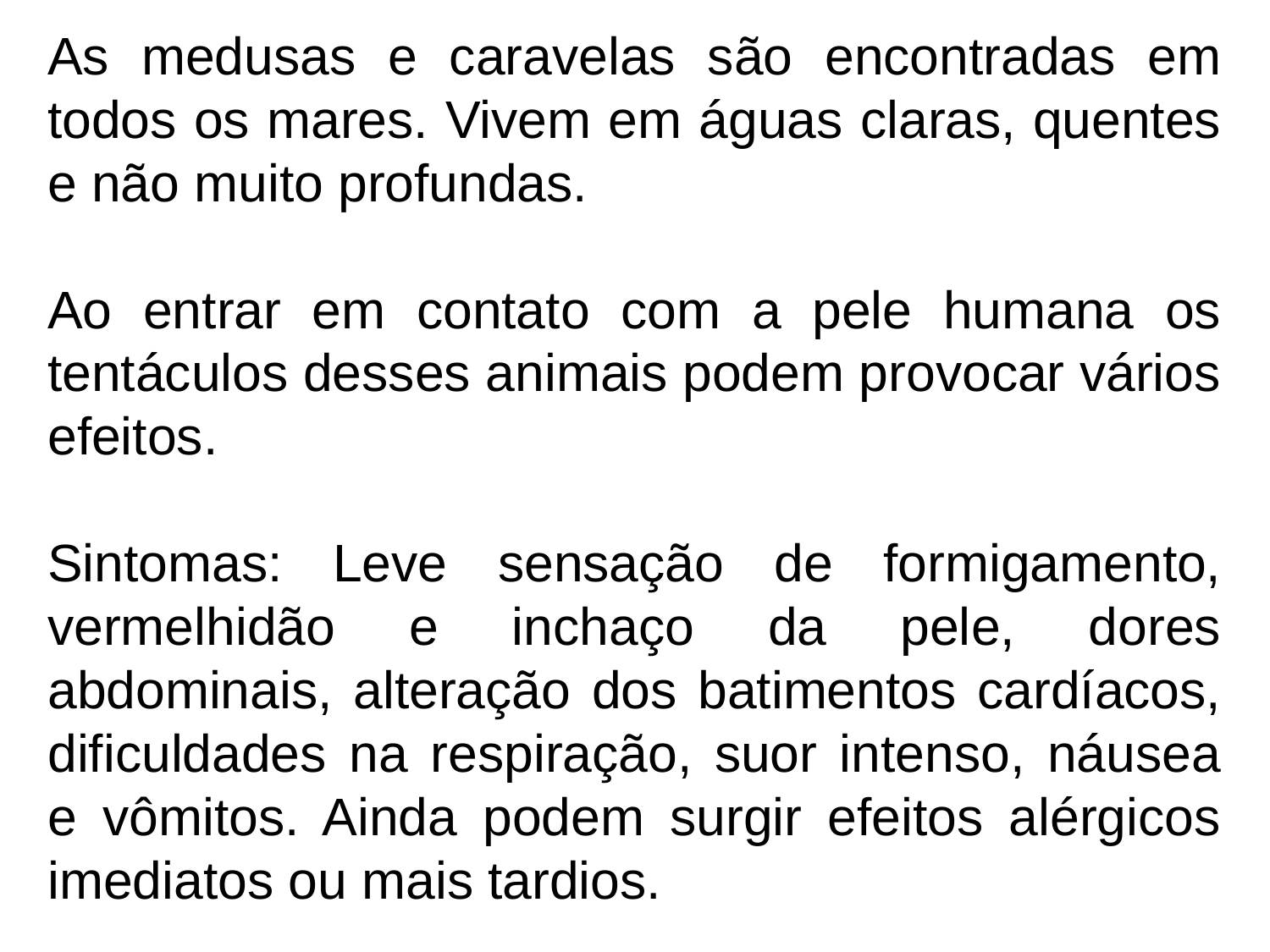

As medusas e caravelas são encontradas em todos os mares. Vivem em águas claras, quentes e não muito profundas.

Ao entrar em contato com a pele humana os tentáculos desses animais podem provocar vários efeitos.

Sintomas: Leve sensação de formigamento, vermelhidão e inchaço da pele, dores abdominais, alteração dos batimentos cardíacos, dificuldades na respiração, suor intenso, náusea e vômitos. Ainda podem surgir efeitos alérgicos imediatos ou mais tardios.